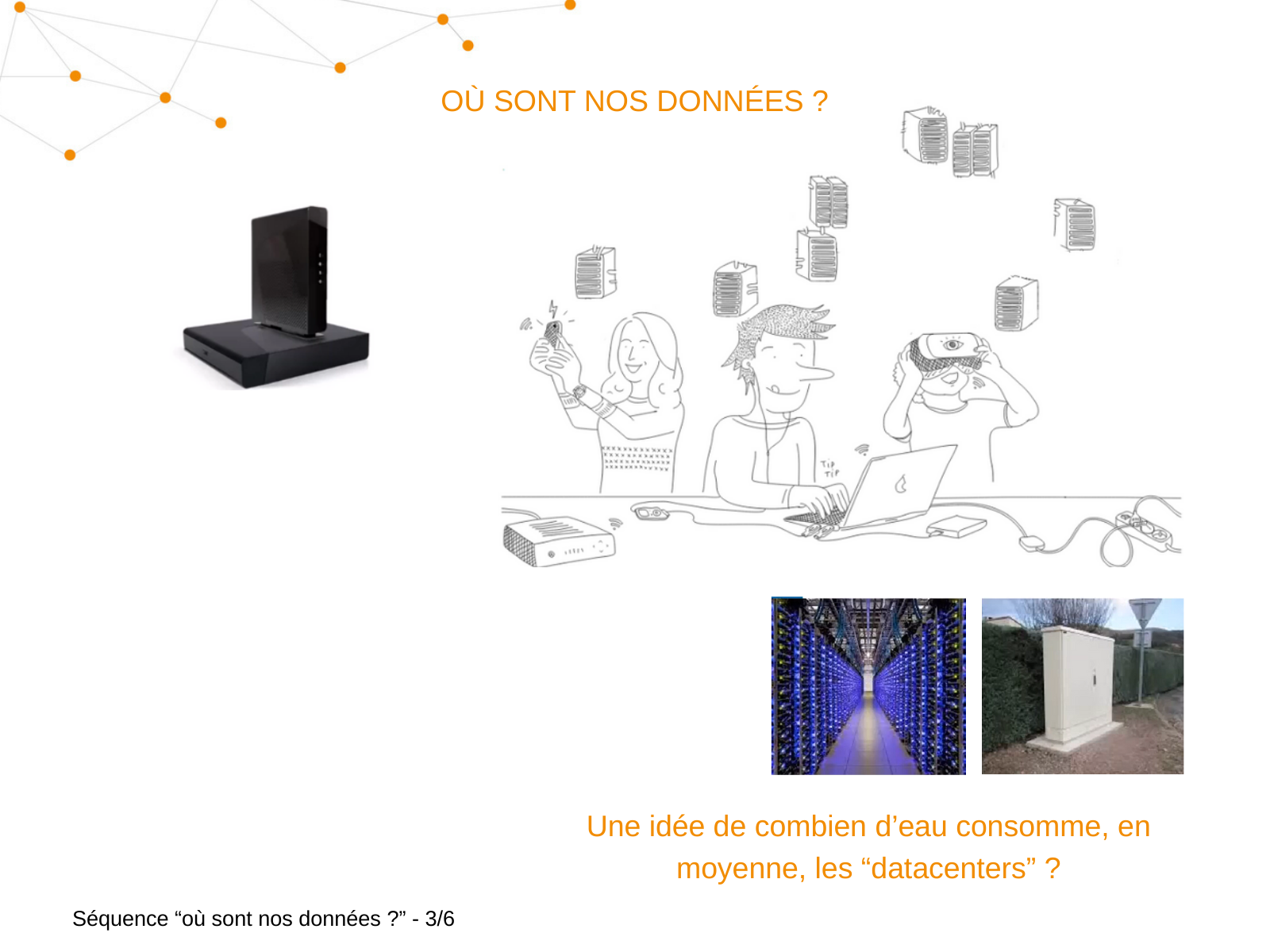

OÙ SONT NOS DONNÉES ?

Une idée de combien d’eau consomme, en moyenne, les “datacenters” ?
Séquence “où sont nos données ?” - 3/6